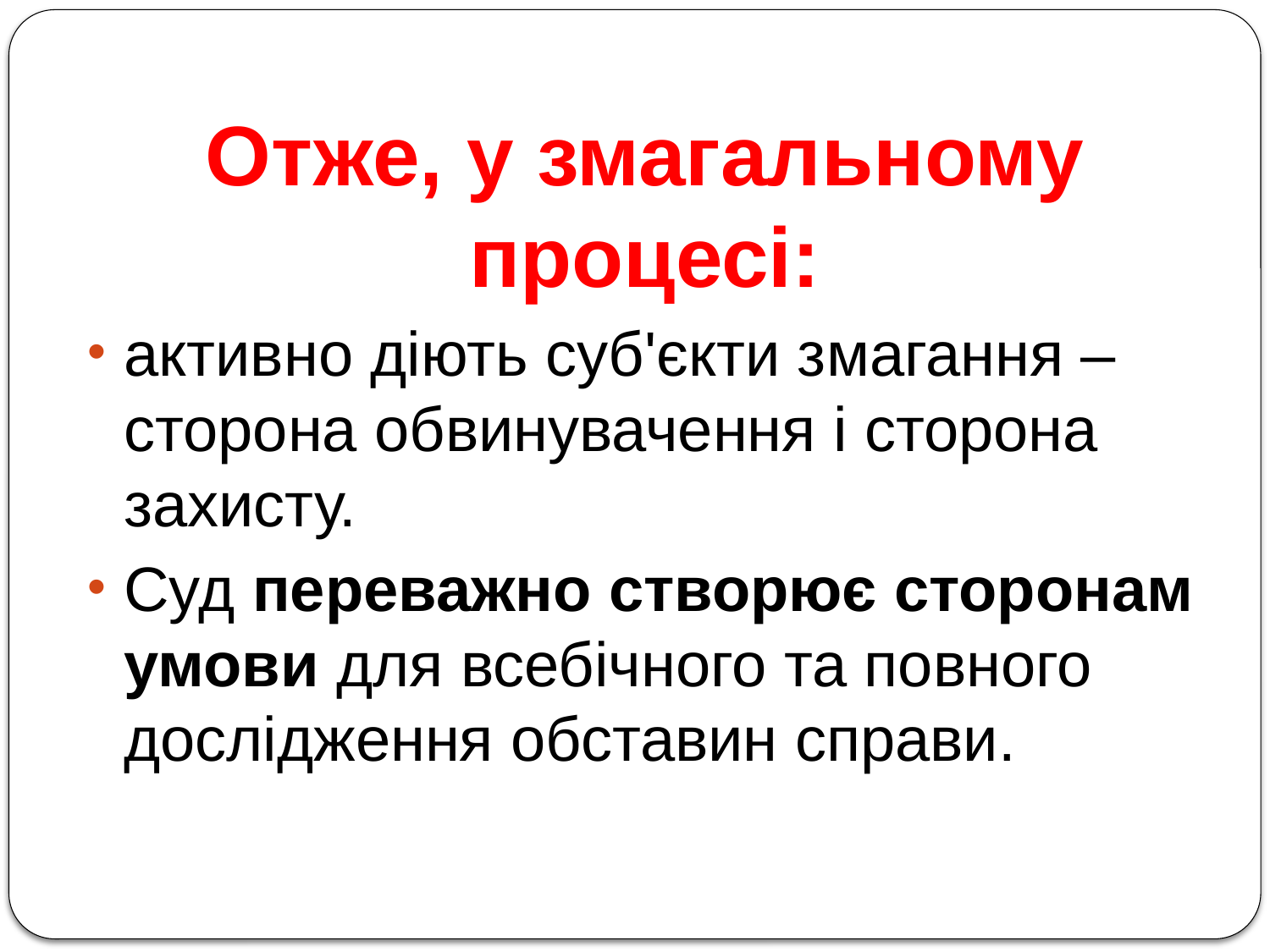

Отже, у змагальному процесі:
активно діють суб'єкти змагання – сторона обвинувачення і сторона захисту.
Суд переважно створює сторонам умови для всебічного та повного дослідження обставин справи.